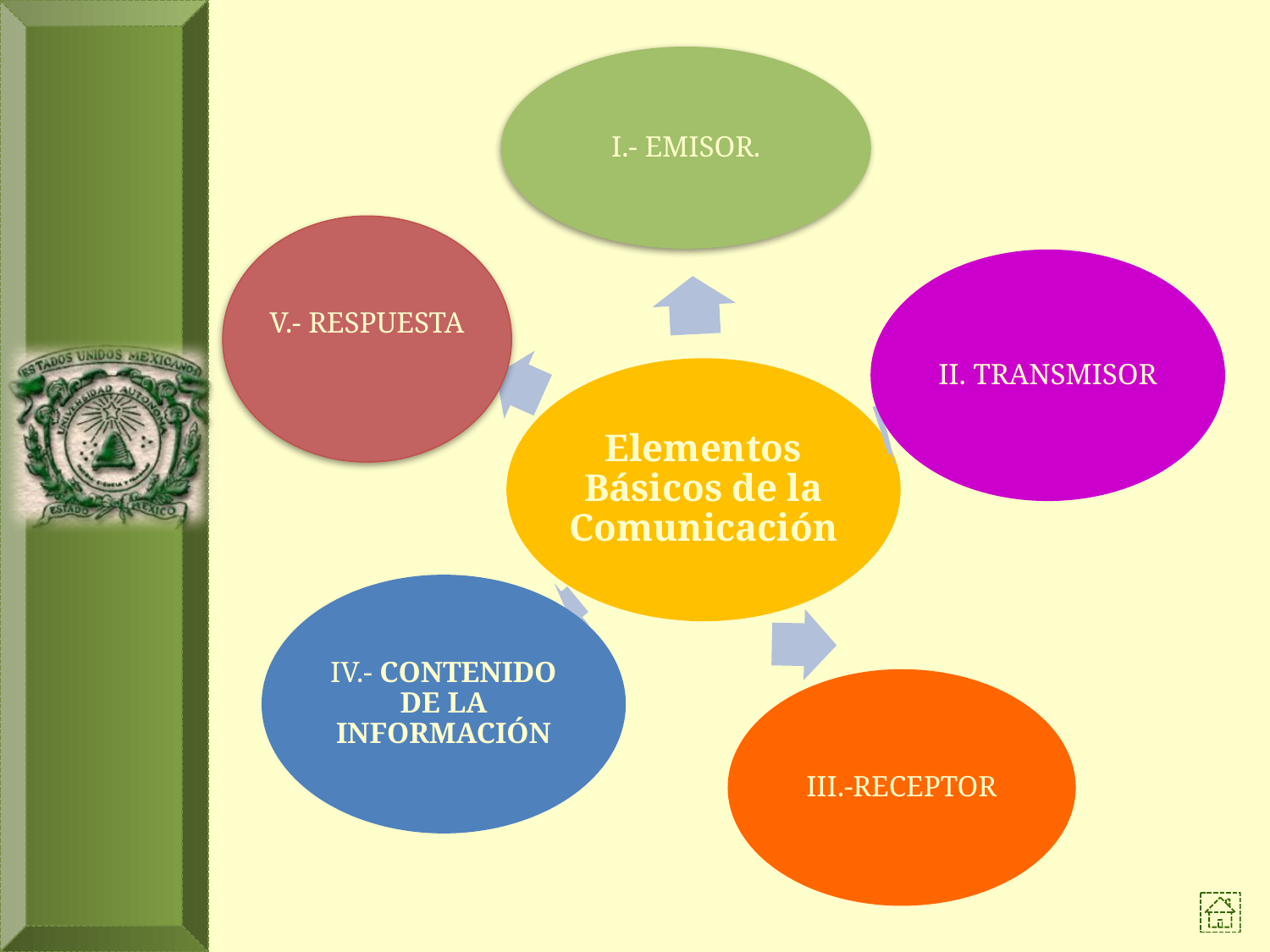

Elementos Básicos de la Comunicación

I.- EMISOR.

II. TRANSMISOR

III.-RECEPTOR

IV.- CONTENIDO DE LA INFORMACIÓN

V.- RESPUESTA